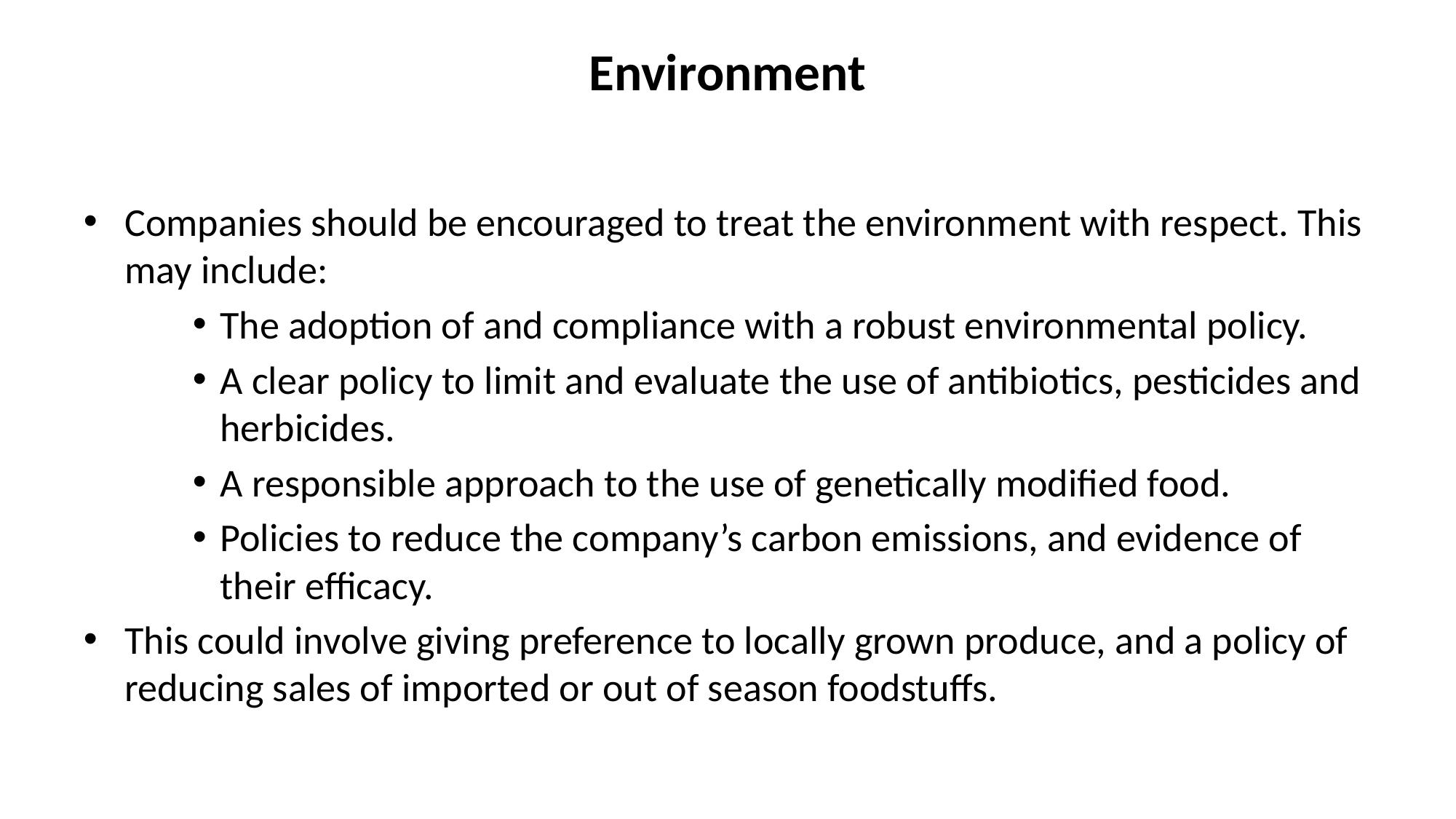

# Environment
Companies should be encouraged to treat the environment with respect. This may include:
The adoption of and compliance with a robust environmental policy.
A clear policy to limit and evaluate the use of antibiotics, pesticides and herbicides.
A responsible approach to the use of genetically modified food.
Policies to reduce the company’s carbon emissions, and evidence of their efficacy.
This could involve giving preference to locally grown produce, and a policy of reducing sales of imported or out of season foodstuffs.